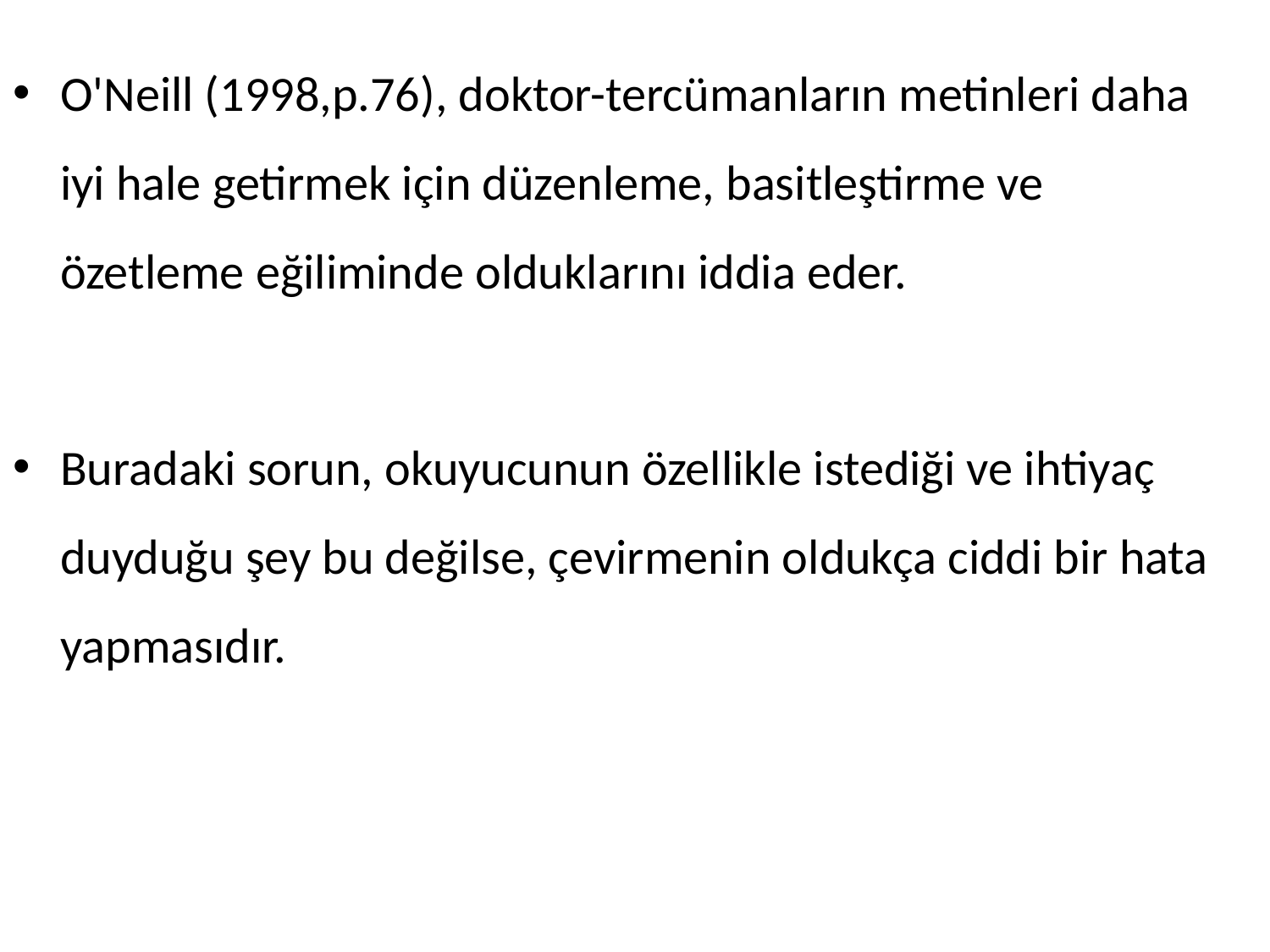

O'Neill (1998,p.76), doktor-tercümanların metinleri daha iyi hale getirmek için düzenleme, basitleştirme ve özetleme eğiliminde olduklarını iddia eder.

Buradaki sorun, okuyucunun özellikle istediği ve ihtiyaç duyduğu şey bu değilse, çevirmenin oldukça ciddi bir hata yapmasıdır.